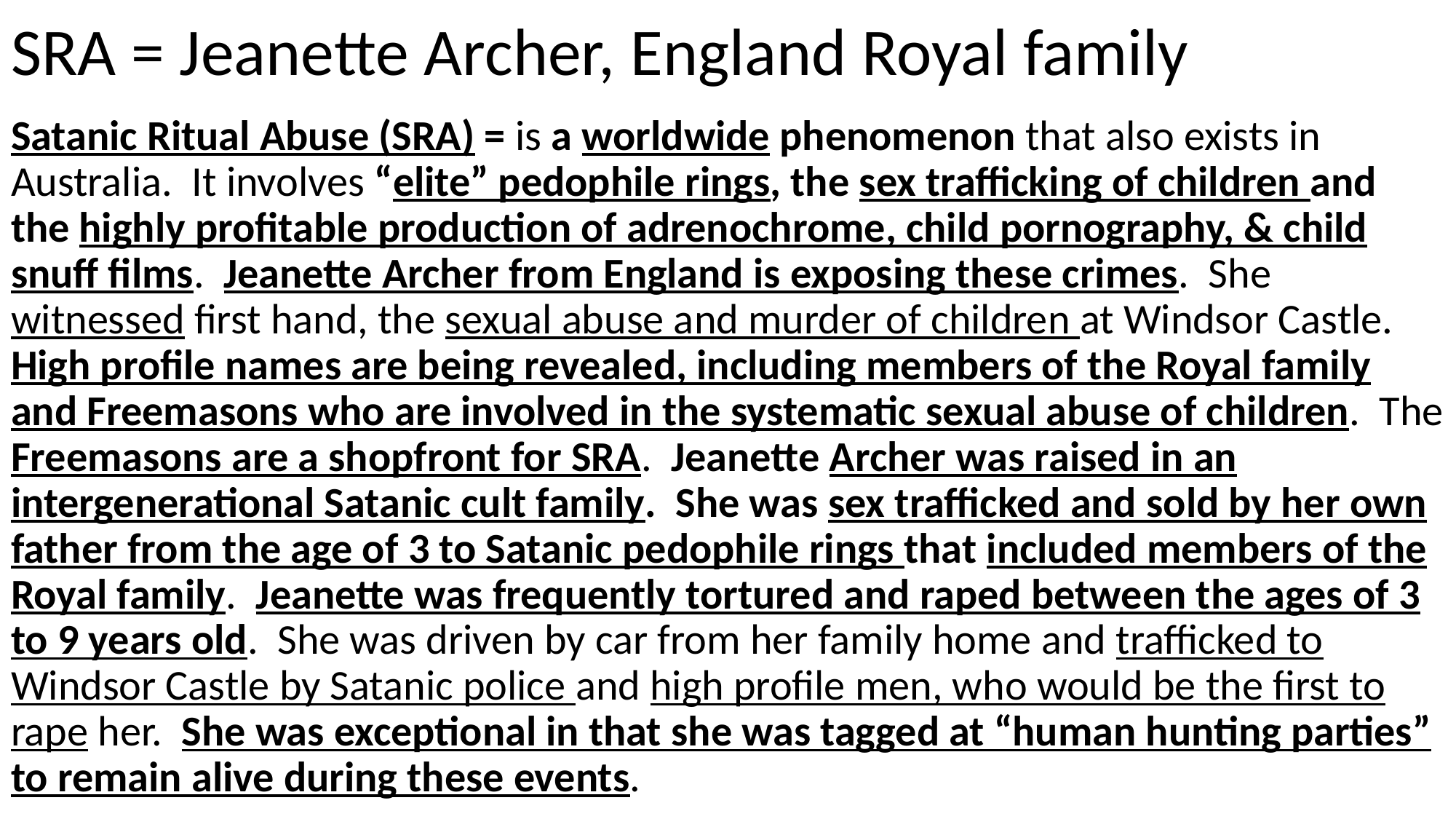

# SRA = Jeanette Archer, England Royal family
Satanic Ritual Abuse (SRA) = is a worldwide phenomenon that also exists in Australia.  It involves “elite” pedophile rings, the sex trafficking of children and the highly profitable production of adrenochrome, child pornography, & child snuff films.  Jeanette Archer from England is exposing these crimes.  She witnessed first hand, the sexual abuse and murder of children at Windsor Castle.  High profile names are being revealed, including members of the Royal family and Freemasons who are involved in the systematic sexual abuse of children.  The Freemasons are a shopfront for SRA.  Jeanette Archer was raised in an intergenerational Satanic cult family.  She was sex trafficked and sold by her own father from the age of 3 to Satanic pedophile rings that included members of the Royal family.  Jeanette was frequently tortured and raped between the ages of 3 to 9 years old.  She was driven by car from her family home and trafficked to Windsor Castle by Satanic police and high profile men, who would be the first to rape her.  She was exceptional in that she was tagged at “human hunting parties” to remain alive during these events.